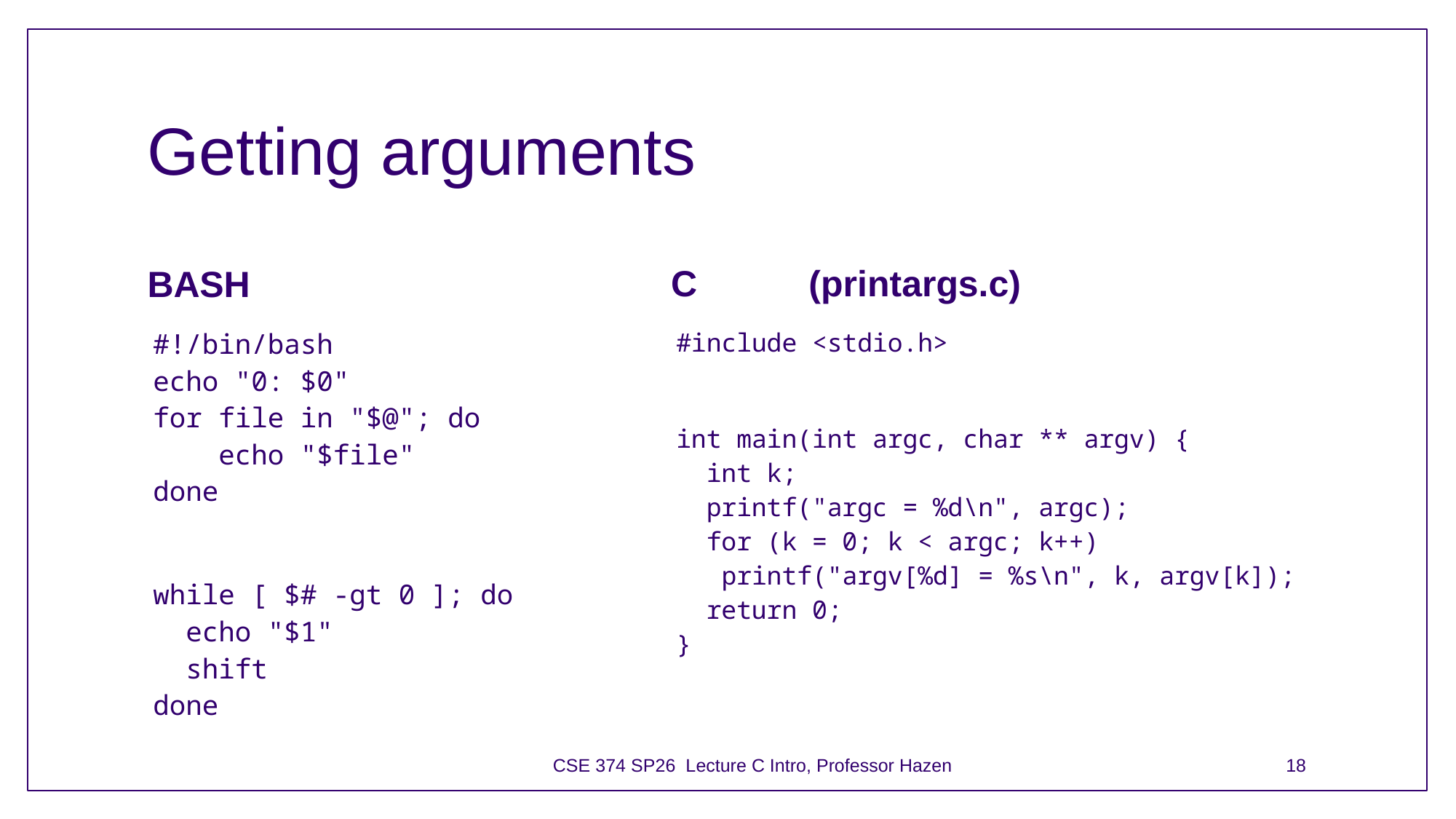

# Getting arguments
C           (printargs.c)
BASH
#include <stdio.h>

int main(int argc, char ** argv) {
  int k;
  printf("argc = %d\n", argc);
  for (k = 0; k < argc; k++)
   printf("argv[%d] = %s\n", k, argv[k]);
  return 0;
}

#!/bin/bash
echo "0: $0"
for file in "$@"; do
    echo "$file"
done

while [ $# -gt 0 ]; do
  echo "$1"
  shift
done

CSE 374 SP26  Lecture C Intro, Professor Hazen
18